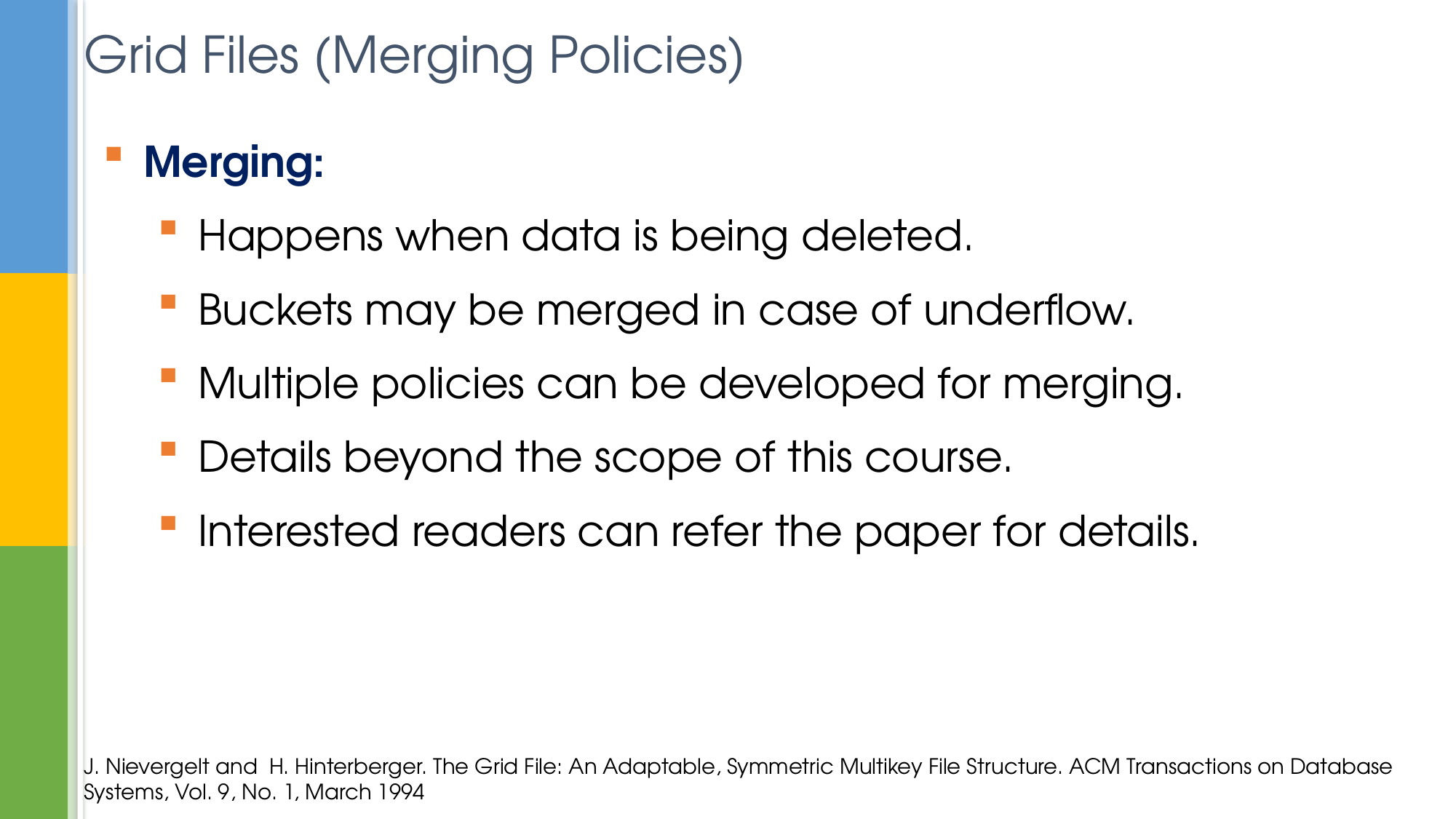

Grid Files (Merging Policies)
Merging:
Happens when data is being deleted.
Buckets may be merged in case of underflow.
Multiple policies can be developed for merging.
Details beyond the scope of this course.
Interested readers can refer the paper for details.
J. Nievergelt and  H. Hinterberger. The Grid File: An Adaptable, Symmetric Multikey File Structure. ACM Transactions on Database Systems, Vol. 9, No. 1, March 1994